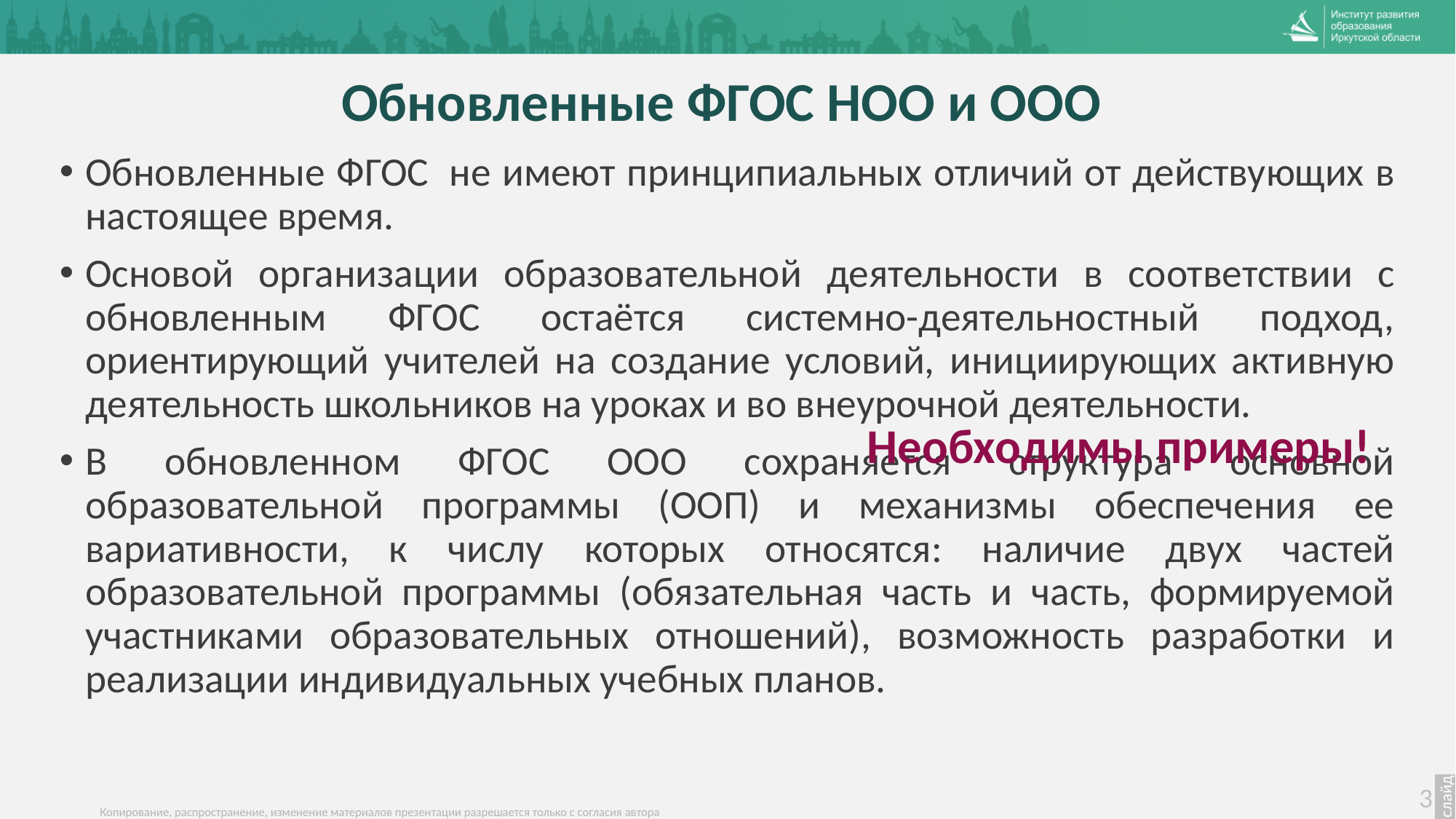

# Обновленные ФГОС НОО и ООО
Обновленные ФГОС  не имеют принципиальных отличий от действующих в настоящее время.
Основой организации образовательной деятельности в соответствии с обновленным ФГОС остаётся системно-деятельностный подход, ориентирующий учителей на создание условий, инициирующих активную деятельность школьников на уроках и во внеурочной деятельности.
В обновленном ФГОС ООО сохраняется структура основной образовательной программы (ООП) и механизмы обеспечения ее вариативности, к числу которых относятся: наличие двух частей образовательной программы (обязательная часть и часть, формируемой участниками образовательных отношений), возможность разработки и реализации индивидуальных учебных планов.
Необходимы примеры!